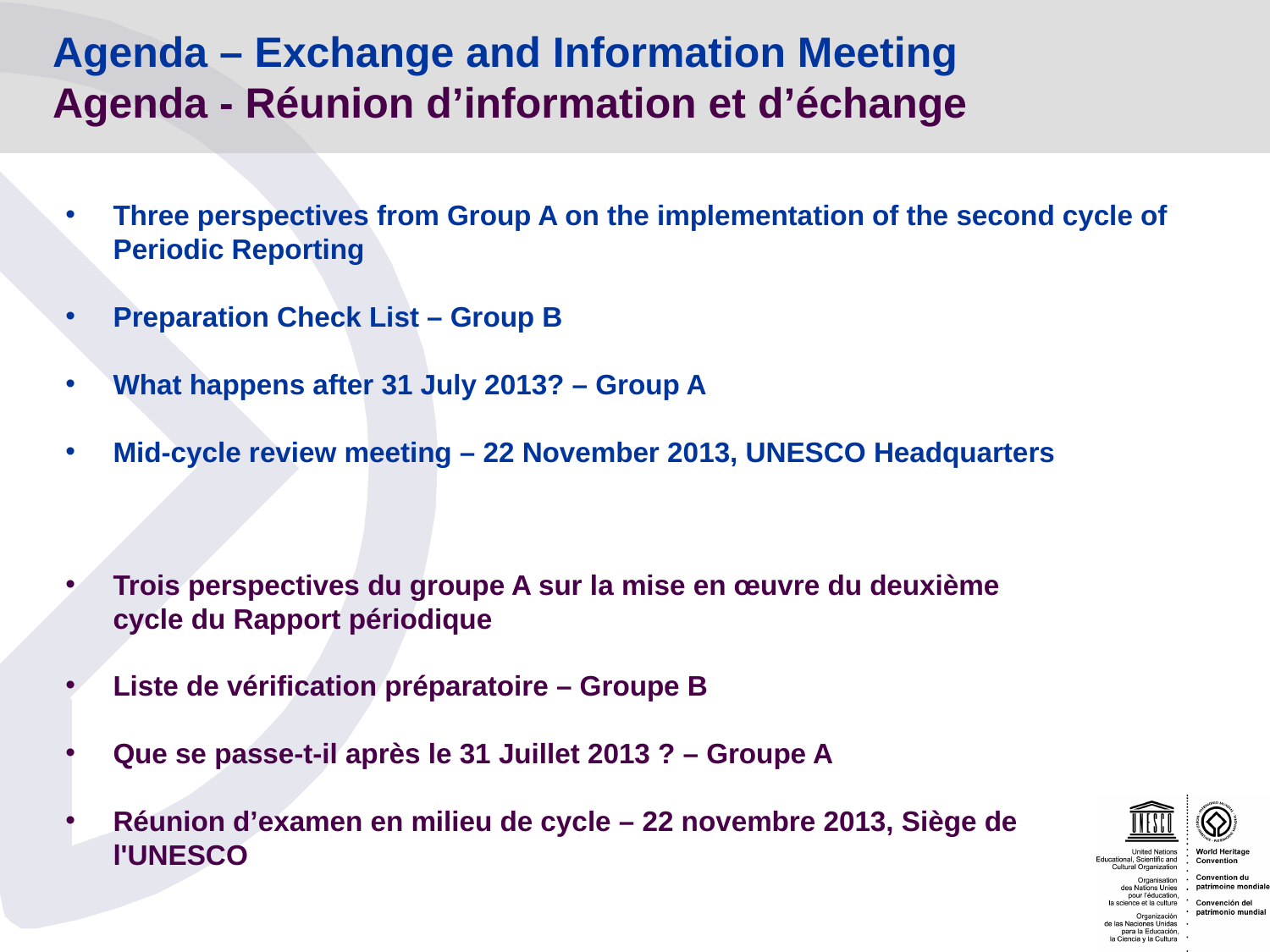

# Agenda – Exchange and Information Meeting Agenda - Réunion d’information et d’échange
Three perspectives from Group A on the implementation of the second cycle of Periodic Reporting

Preparation Check List – Group B

What happens after 31 July 2013? – Group A

Mid-cycle review meeting – 22 November 2013, UNESCO Headquarters
Trois perspectives du groupe A sur la mise en œuvre du deuxième cycle du Rapport périodique

Liste de vérification préparatoire – Groupe B

Que se passe-t-il après le 31 Juillet 2013 ? – Groupe A

Réunion d’examen en milieu de cycle – 22 novembre 2013, Siège de l'UNESCO